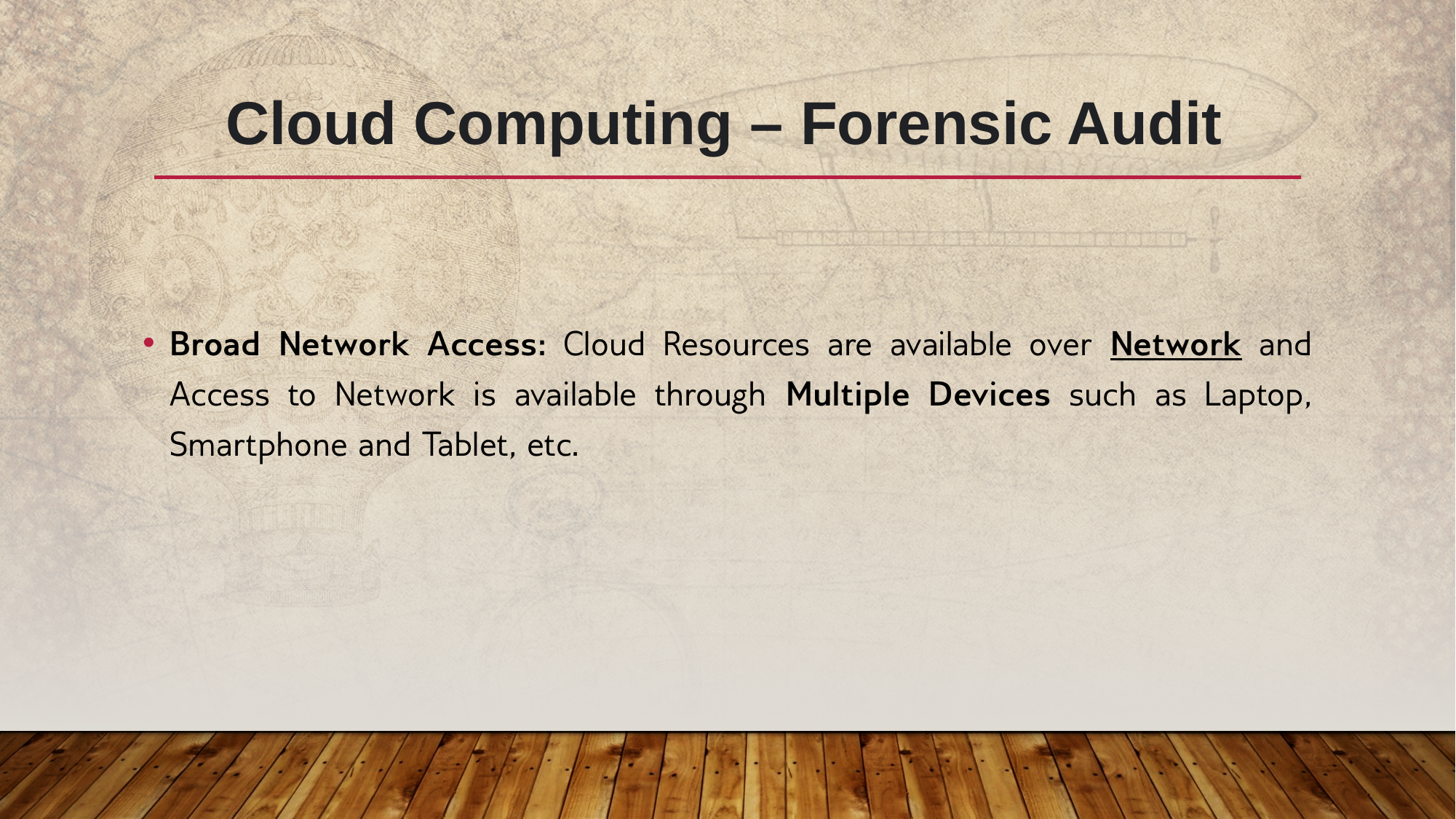

# Cloud Computing – Forensic Audit

Broad Network Access: Cloud Resources are available over Network and Access to Network is available through Multiple Devices such as Laptop, Smartphone and Tablet, etc.